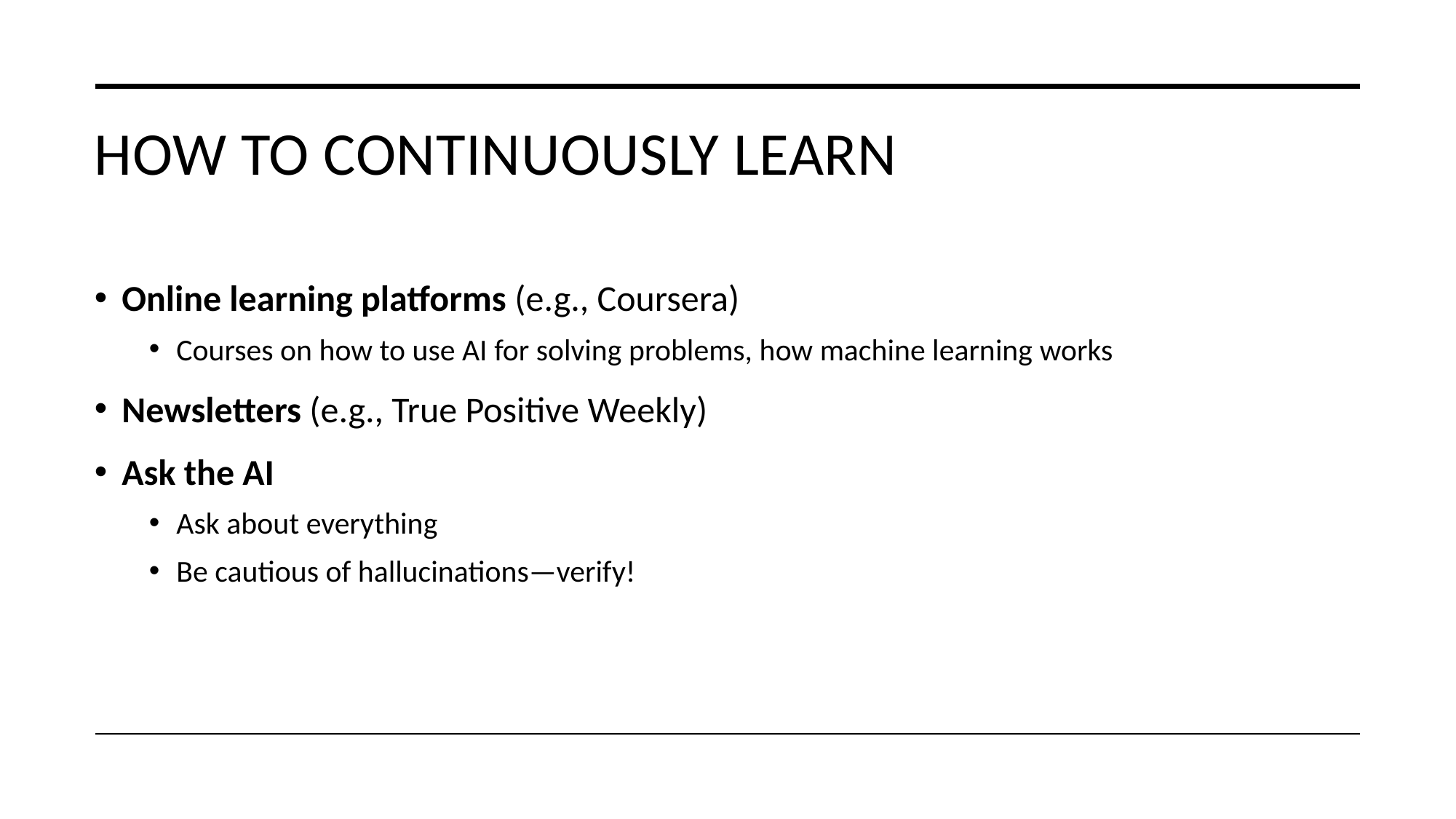

# How to Continuously Learn
Online learning platforms (e.g., Coursera)
Courses on how to use AI for solving problems, how machine learning works
Newsletters (e.g., True Positive Weekly)
Ask the AI
Ask about everything
Be cautious of hallucinations—verify!